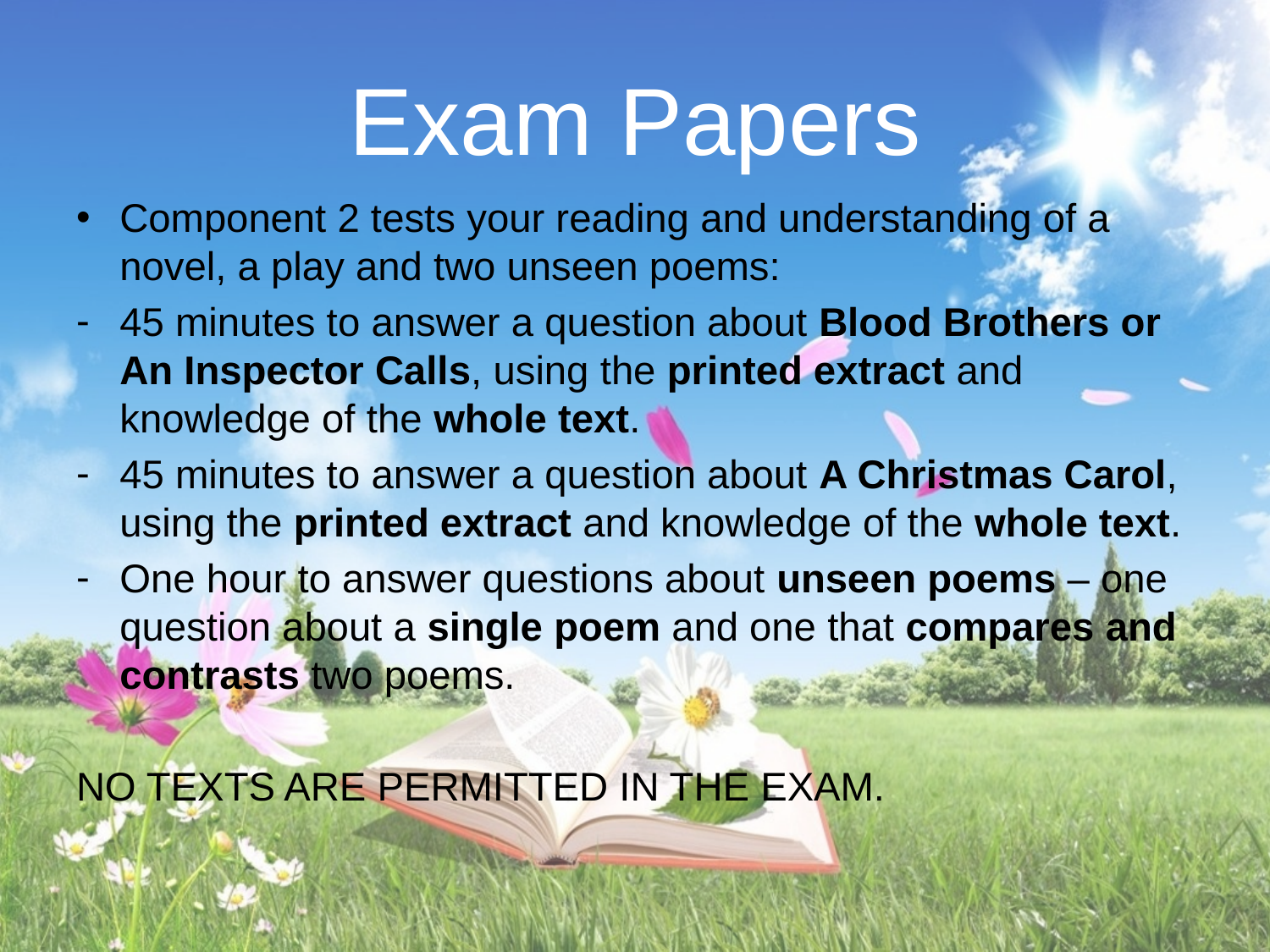

# Exam Papers
Component 2 tests your reading and understanding of a novel, a play and two unseen poems:
45 minutes to answer a question about Blood Brothers or An Inspector Calls, using the printed extract and knowledge of the whole text.
45 minutes to answer a question about A Christmas Carol, using the printed extract and knowledge of the whole text.
One hour to answer questions about unseen poems – one question about a single poem and one that compares and contrasts two poems.

NO TEXTS ARE PERMITTED IN THE EXAM.